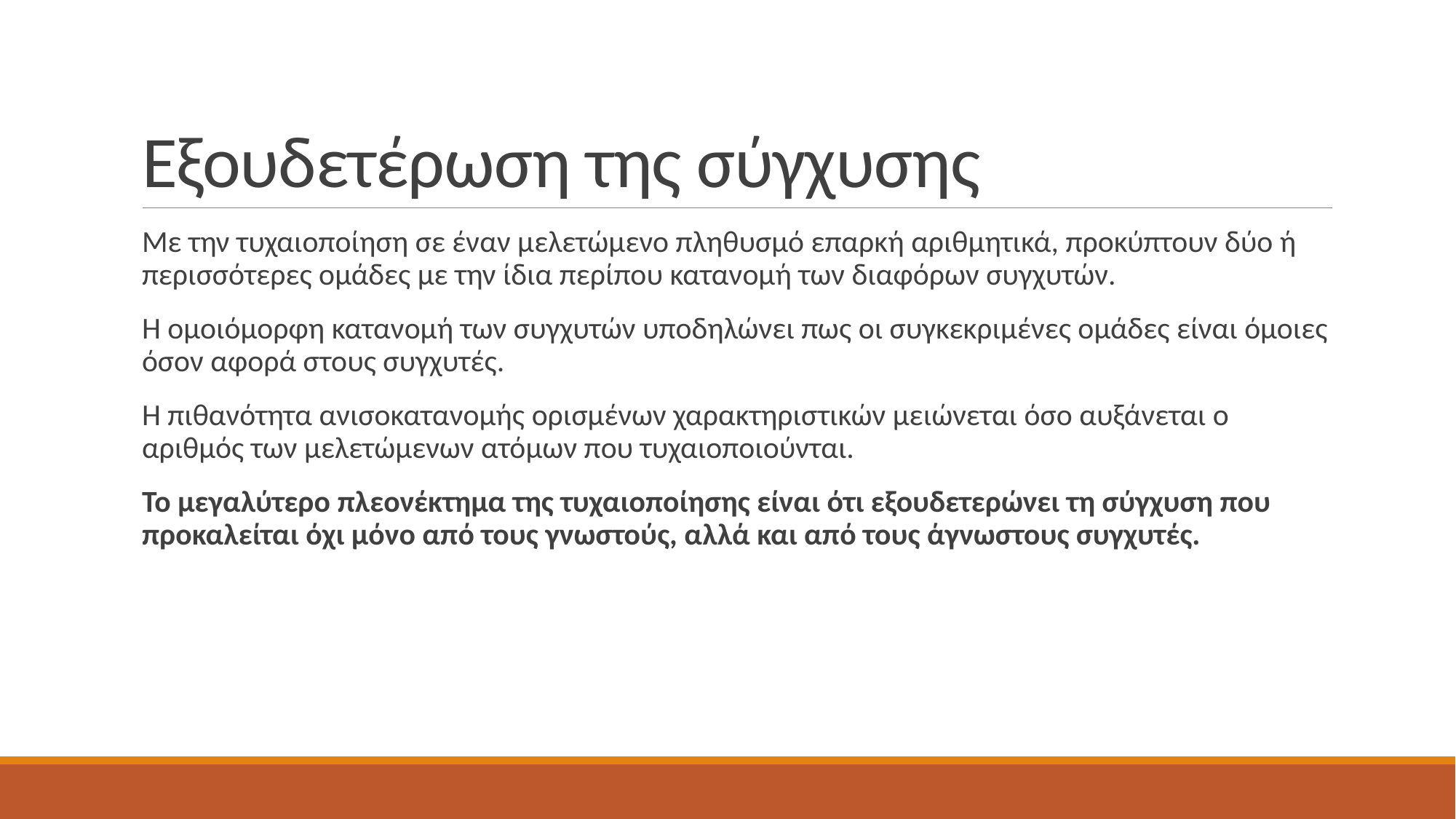

# Εξουδετέρωση της σύγχυσης
Με την τυχαιοποίηση σε έναν μελετώμενο πληθυσμό επαρκή αριθμητικά, προκύπτουν δύο ή περισσότερες ομάδες με την ίδια περίπου κατανομή των διαφόρων συγχυτών.
Η ομοιόμορφη κατανομή των συγχυτών υποδηλώνει πως οι συγκεκριμένες ομάδες είναι όμοιες όσον αφορά στους συγχυτές.
Η πιθανότητα ανισοκατανομής ορισμένων χαρακτηριστικών μειώνεται όσο αυξάνεται ο αριθμός των μελετώμενων ατόμων που τυχαιοποιούνται.
Το μεγαλύτερο πλεονέκτημα της τυχαιοποίησης είναι ότι εξουδετερώνει τη σύγχυση που προκαλείται όχι μόνο από τους γνωστούς, αλλά και από τους άγνωστους συγχυτές.